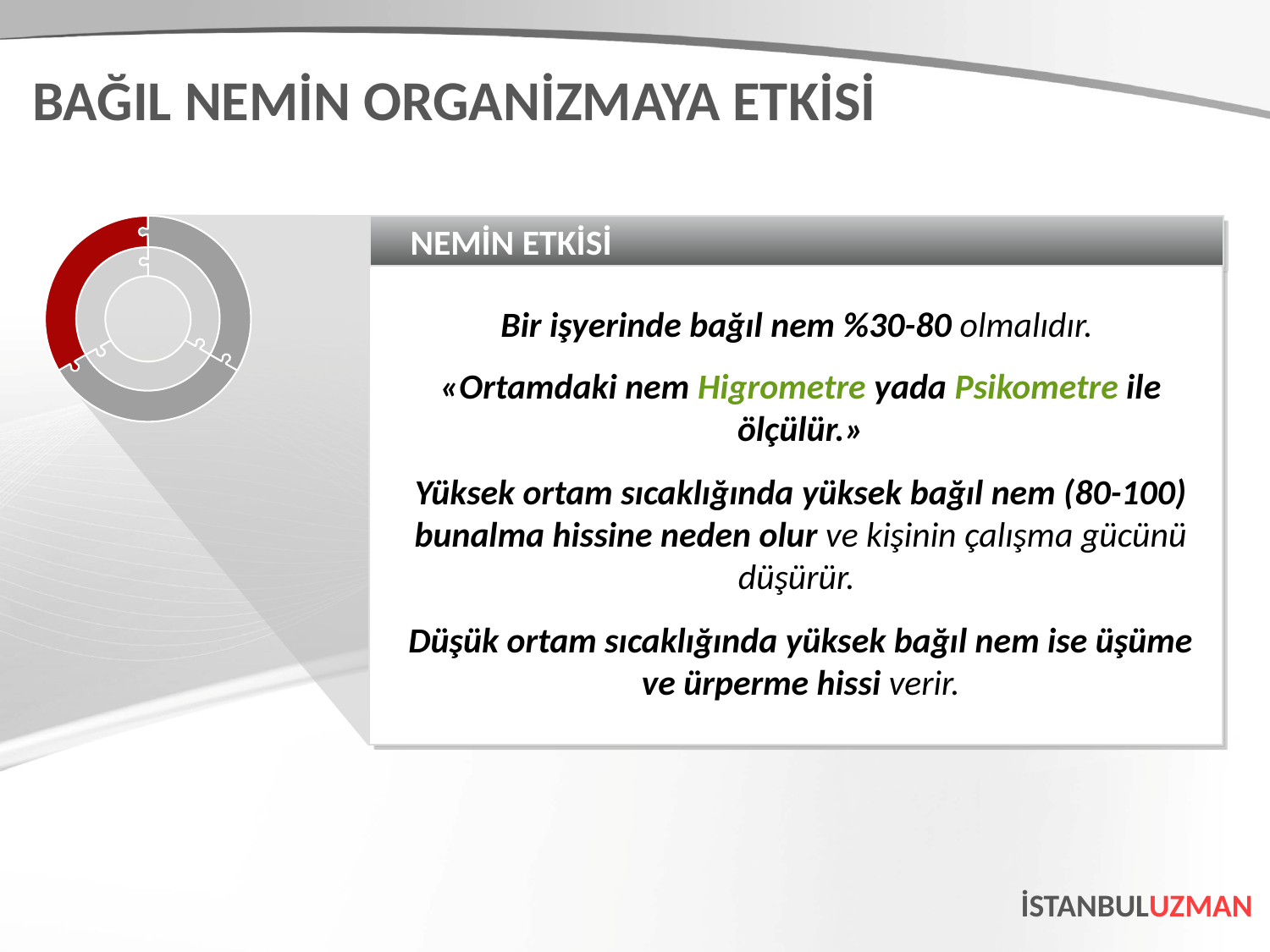

BAĞIL NEMİN ORGANİZMAYA ETKİSİ

NEMİN ETKİSİ

Bir işyerinde bağıl nem %30-80 olmalıdır.

«Ortamdaki nem Higrometre yada Psikometre ile ölçülür.»

Yüksek ortam sıcaklığında yüksek bağıl nem (80-100) bunalma hissine neden olur ve kişinin çalışma gücünü düşürür.

Düşük ortam sıcaklığında yüksek bağıl nem ise üşüme ve ürperme hissi verir.

İSTANBULUZMAN